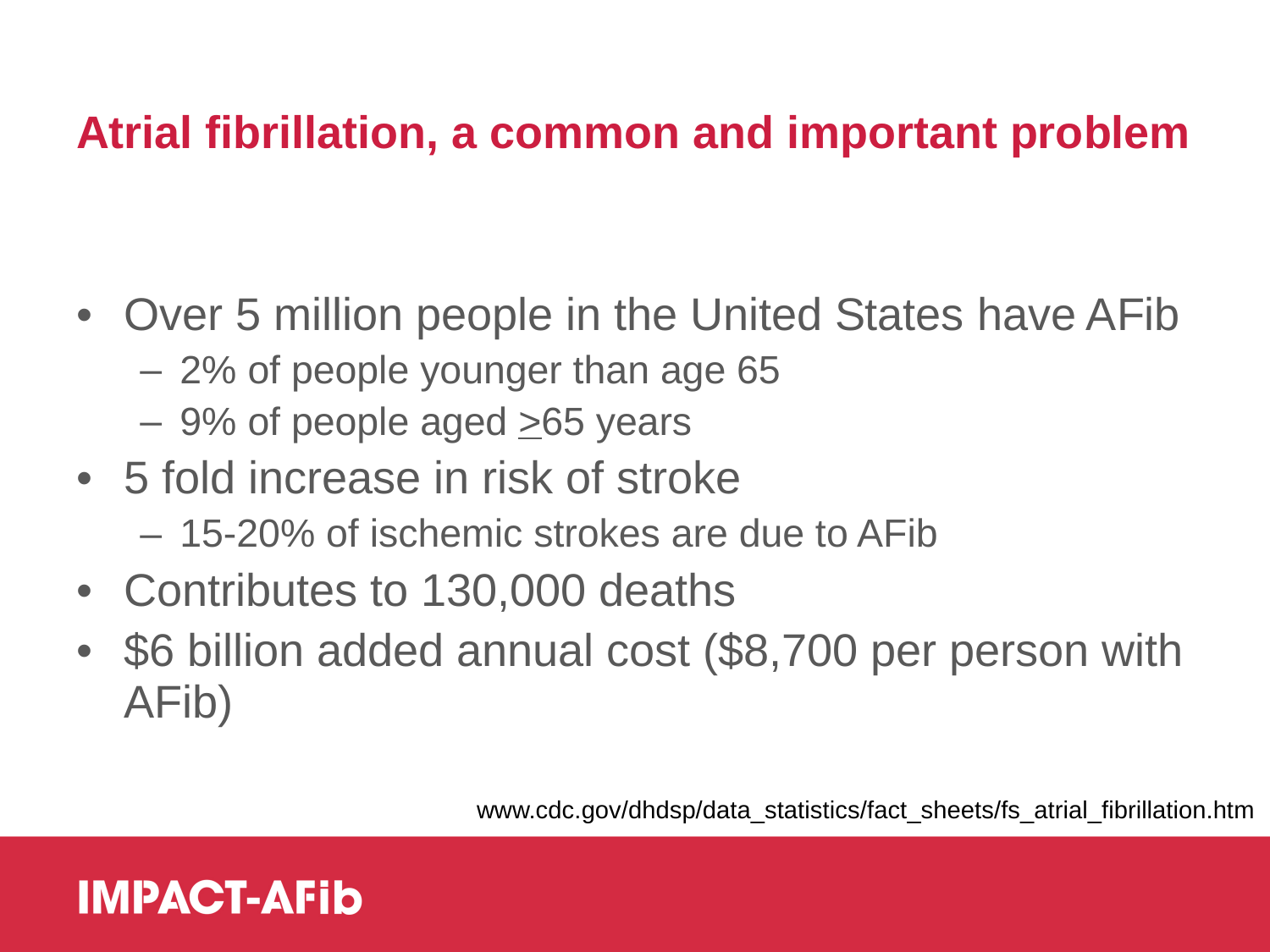

# Atrial fibrillation, a common and important problem

Over 5 million people in the United States have AFib
2% of people younger than age 65
9% of people aged >65 years
5 fold increase in risk of stroke
15-20% of ischemic strokes are due to AFib
Contributes to 130,000 deaths
$6 billion added annual cost ($8,700 per person with AFib)

www.cdc.gov/dhdsp/data_statistics/fact_sheets/fs_atrial_fibrillation.htm